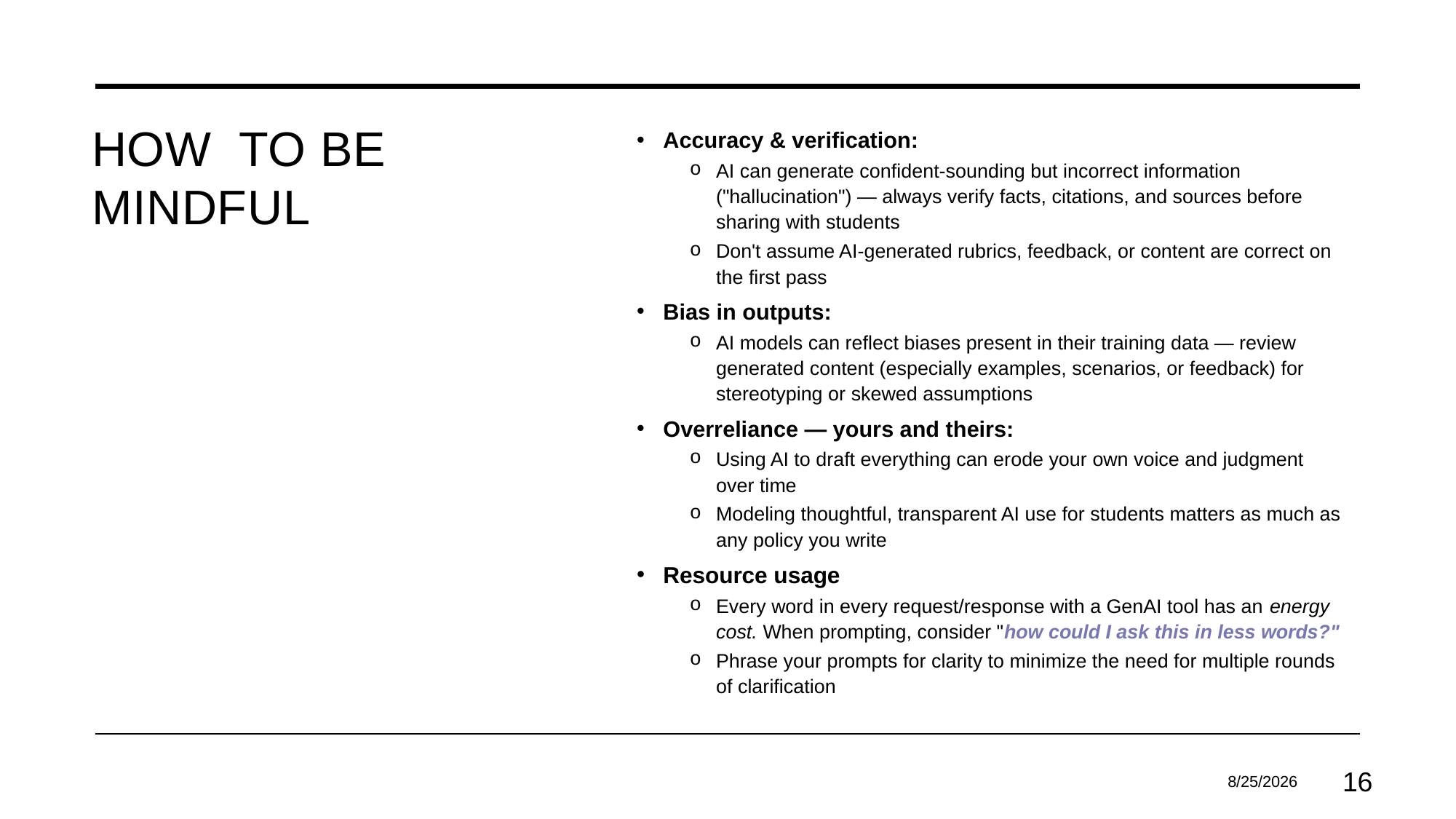

# How  to be mindful
Accuracy & verification:
AI can generate confident-sounding but incorrect information ("hallucination") — always verify facts, citations, and sources before sharing with students
Don't assume AI-generated rubrics, feedback, or content are correct on the first pass
Bias in outputs:
AI models can reflect biases present in their training data — review generated content (especially examples, scenarios, or feedback) for stereotyping or skewed assumptions
Overreliance — yours and theirs:
Using AI to draft everything can erode your own voice and judgment over time
Modeling thoughtful, transparent AI use for students matters as much as any policy you write
Resource usage
Every word in every request/response with a GenAI tool has an energy cost. When prompting, consider "how could I ask this in less words?"
Phrase your prompts for clarity to minimize the need for multiple rounds of clarification

8/25/2026
16